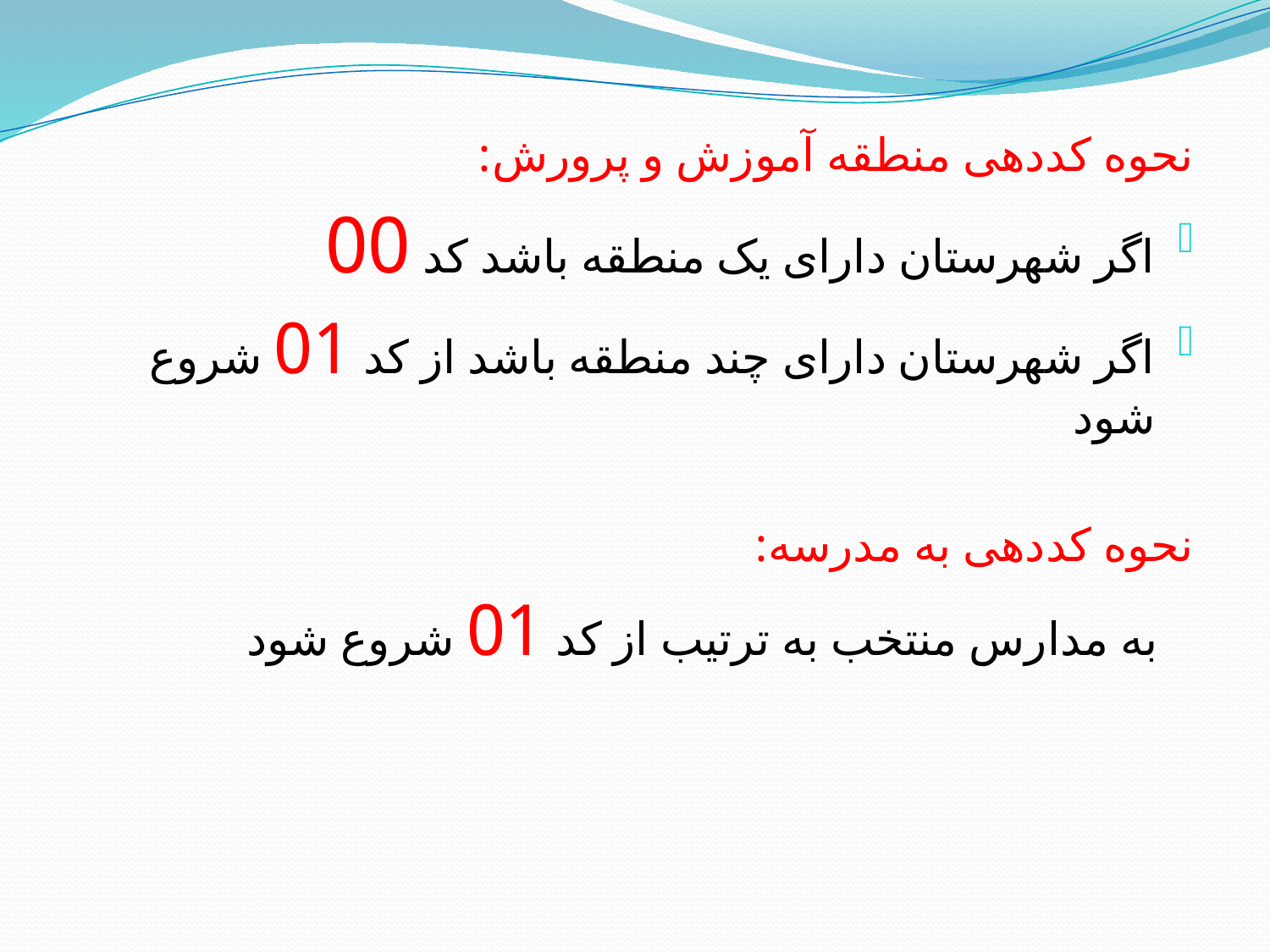

نحوه کددهی منطقه آموزش و پرورش:
اگر شهرستان دارای یک منطقه باشد کد 00
اگر شهرستان دارای چند منطقه باشد از کد 01 شروع شود

نحوه کددهی به مدرسه:
   به مدارس منتخب به ترتیب از کد 01 شروع شود